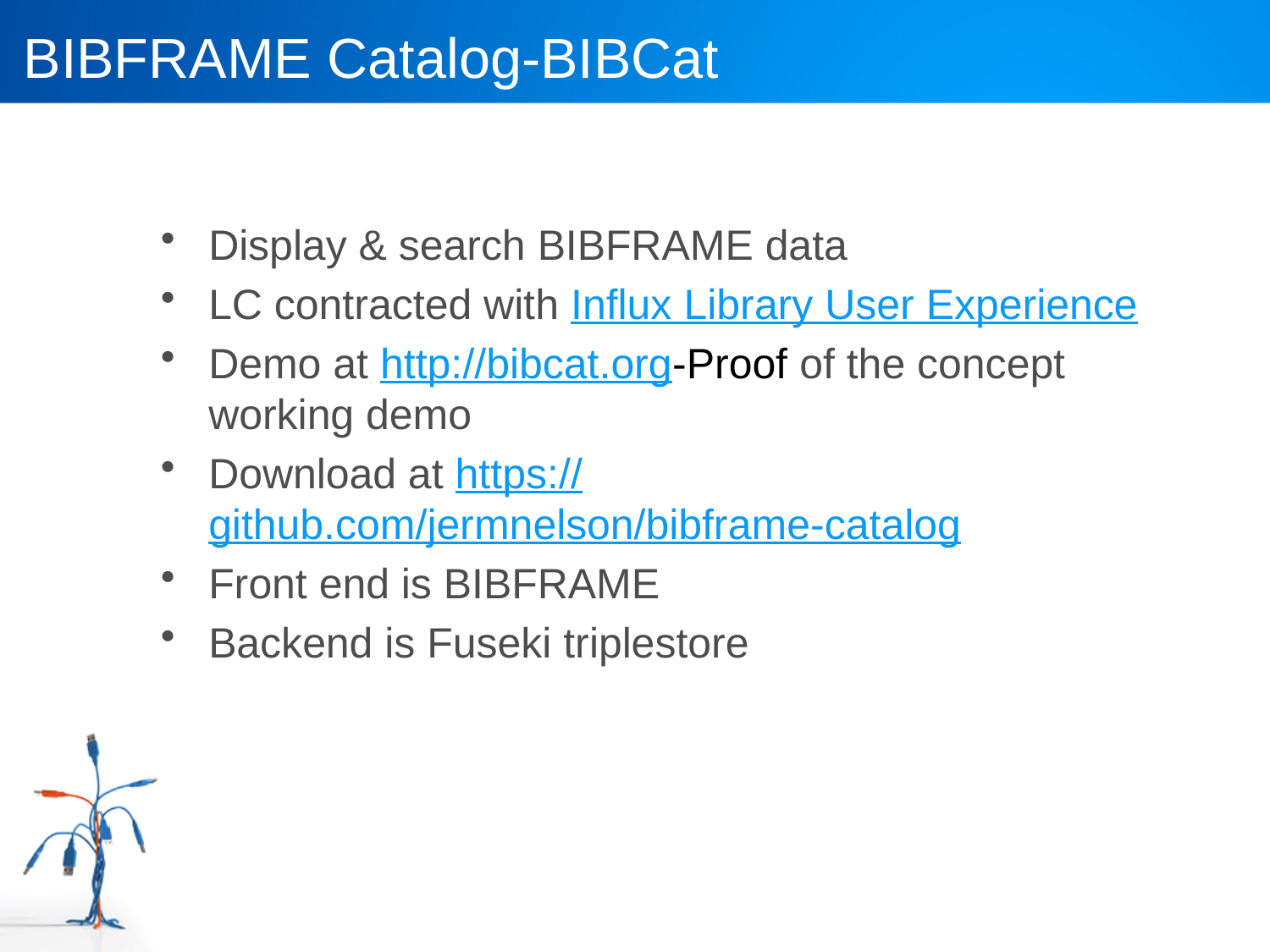

# BIBFRAME Catalog-BIBCat
Display & search BIBFRAME data
LC contracted with Influx Library User Experience
Demo at http://bibcat.org-Proof of the concept working demo
Download at https://github.com/jermnelson/bibframe-catalog
Front end is BIBFRAME
Backend is Fuseki triplestore